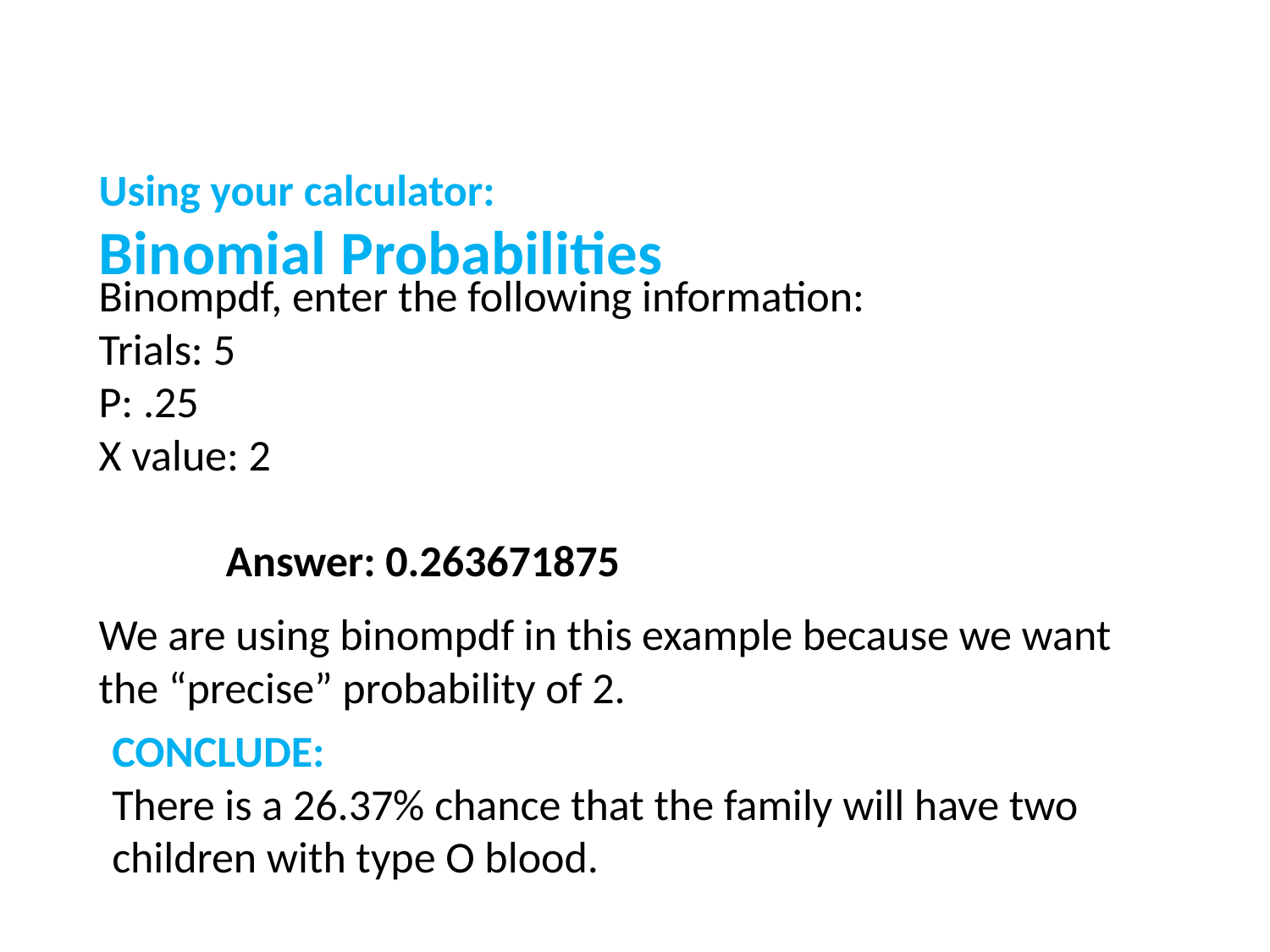

Binomial Probabilities
Using your calculator:

Binompdf, enter the following information:
Trials: 5
P: .25
X value: 2
									Answer: 0.263671875

We are using binompdf in this example because we want the “precise” probability of 2.
CONCLUDE:
There is a 26.37% chance that the family will have two children with type O blood.